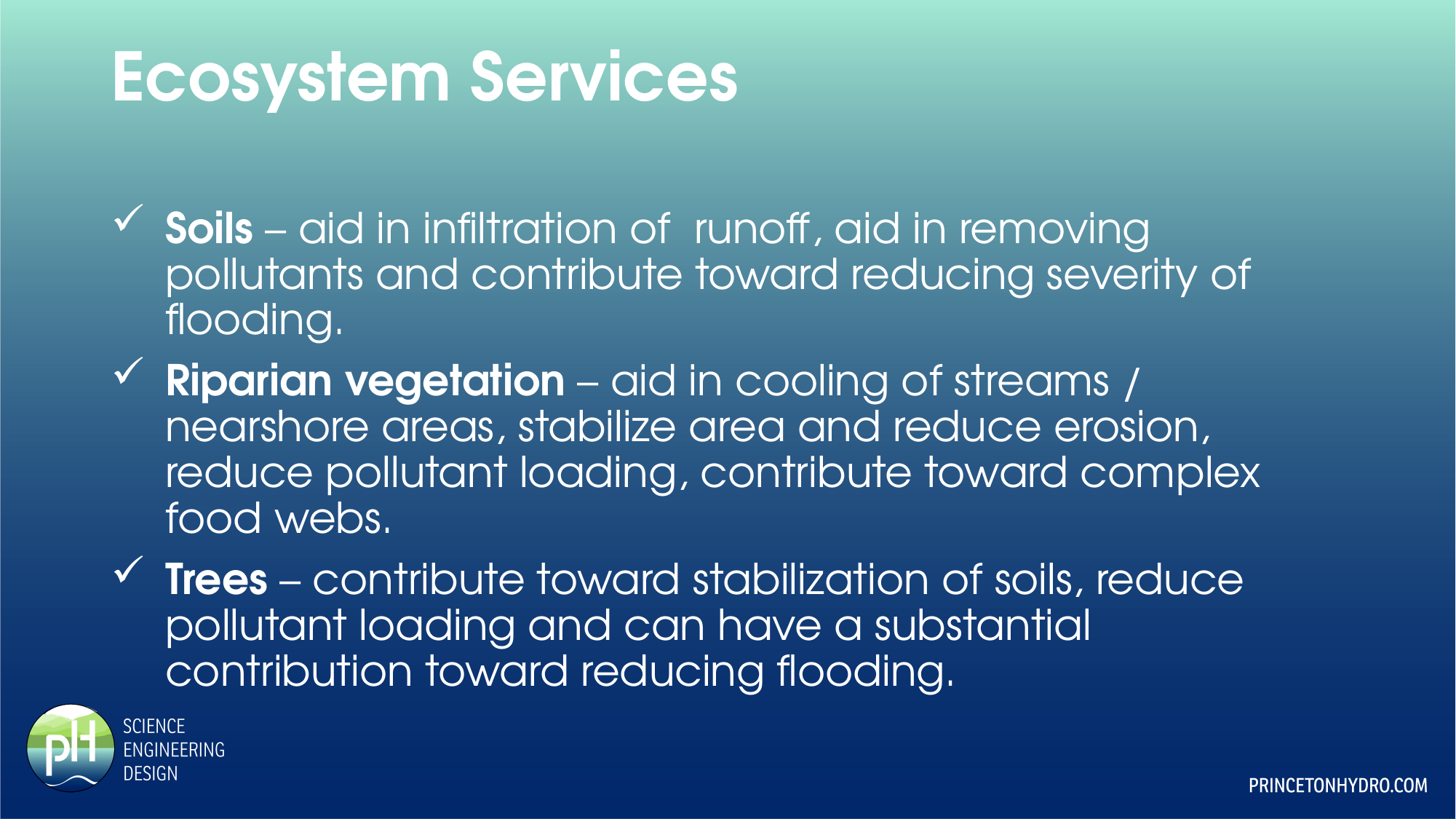

# Ecosystem Services
Soils – aid in infiltration of  runoff, aid in removing pollutants and contribute toward reducing severity of flooding.
Riparian vegetation – aid in cooling of streams / nearshore areas, stabilize area and reduce erosion, reduce pollutant loading, contribute toward complex food webs.
Trees – contribute toward stabilization of soils, reduce pollutant loading and can have a substantial contribution toward reducing flooding.